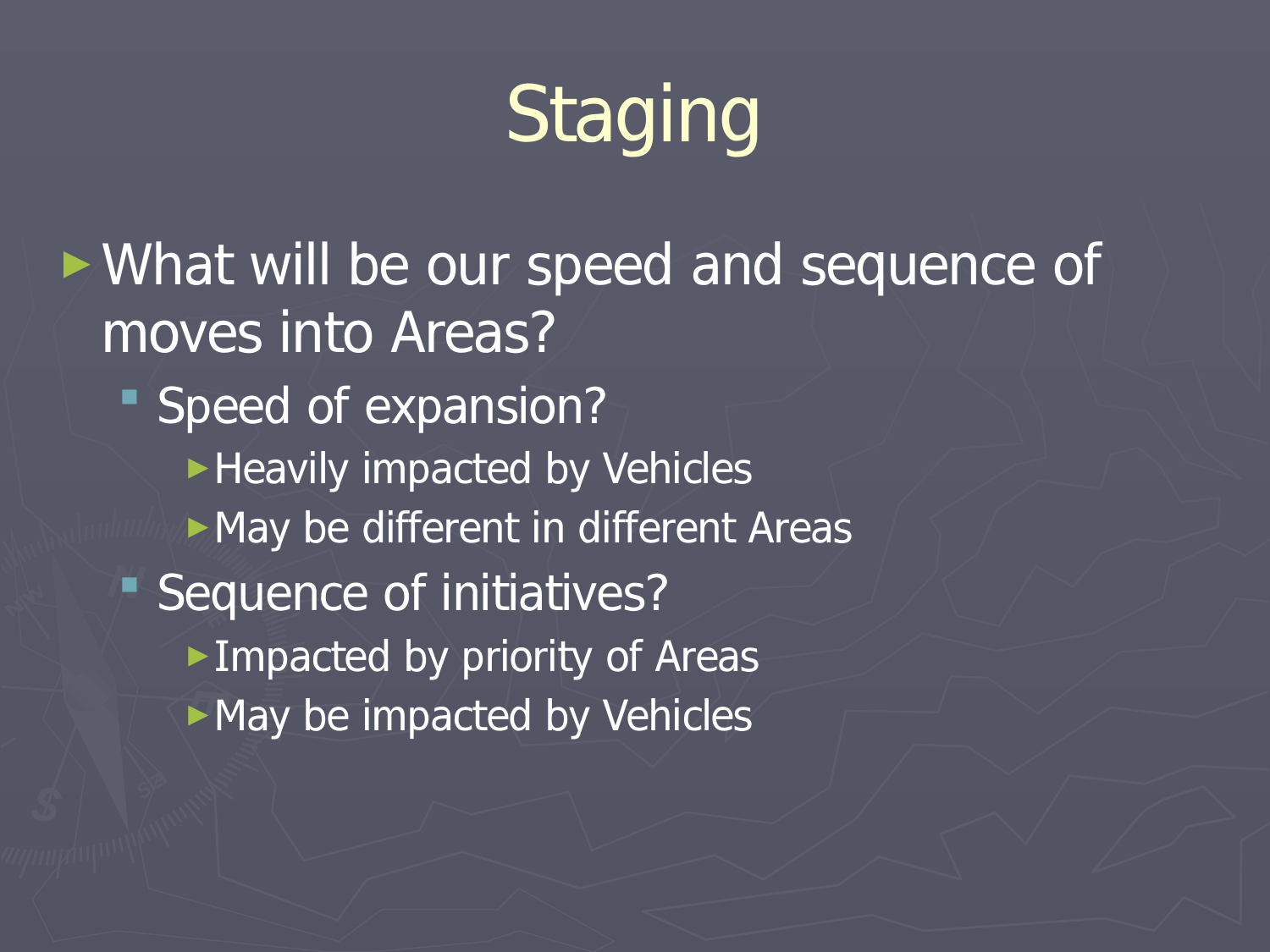

# Staging
What will be our speed and sequence of moves into Areas?
Speed of expansion?
Heavily impacted by Vehicles
May be different in different Areas
Sequence of initiatives?
Impacted by priority of Areas
May be impacted by Vehicles